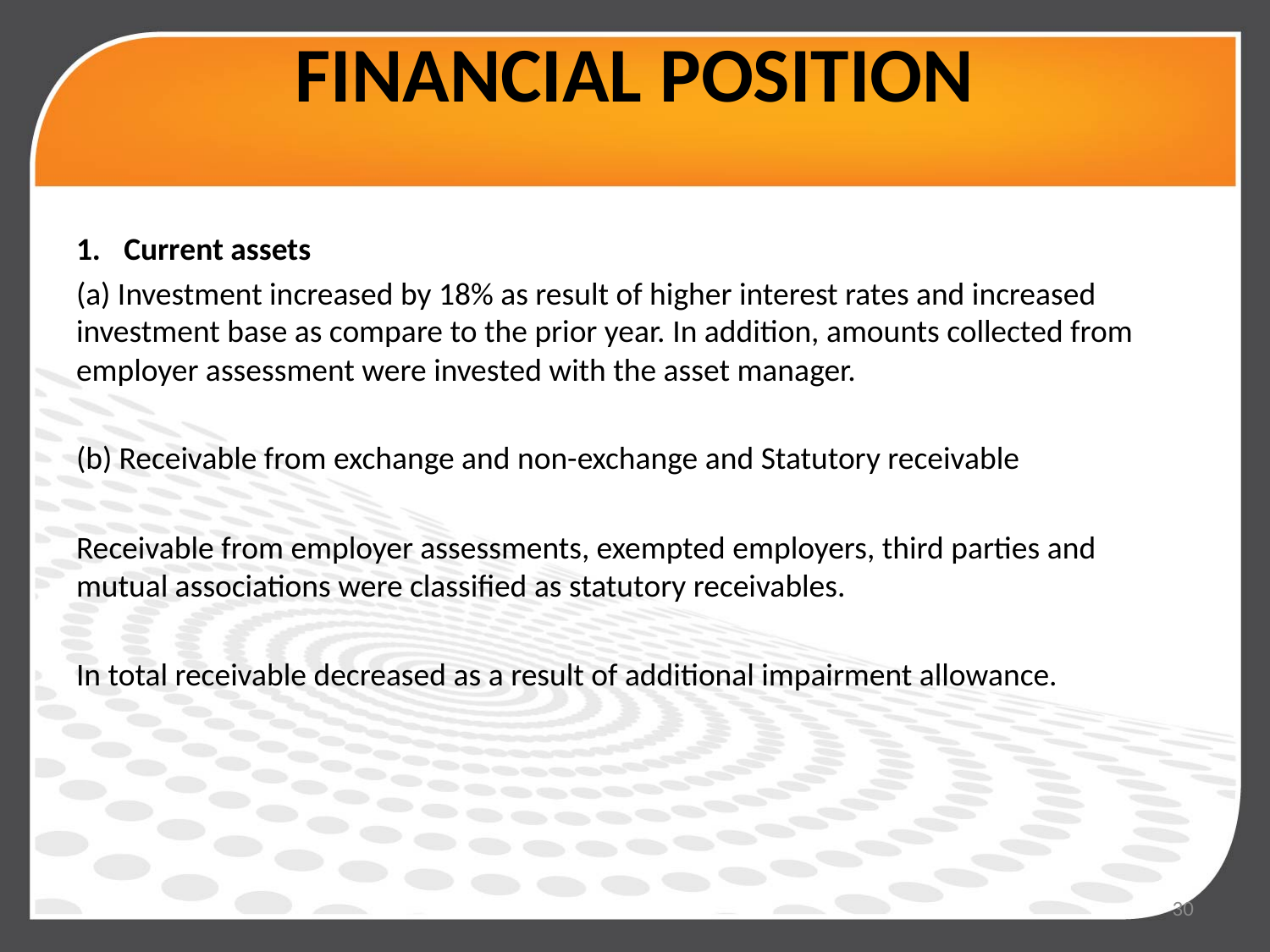

# FINANCIAL POSITION
Current assets
(a) Investment increased by 18% as result of higher interest rates and increased investment base as compare to the prior year. In addition, amounts collected from employer assessment were invested with the asset manager.

(b) Receivable from exchange and non-exchange and Statutory receivable

Receivable from employer assessments, exempted employers, third parties and mutual associations were classified as statutory receivables.

In total receivable decreased as a result of additional impairment allowance.

30